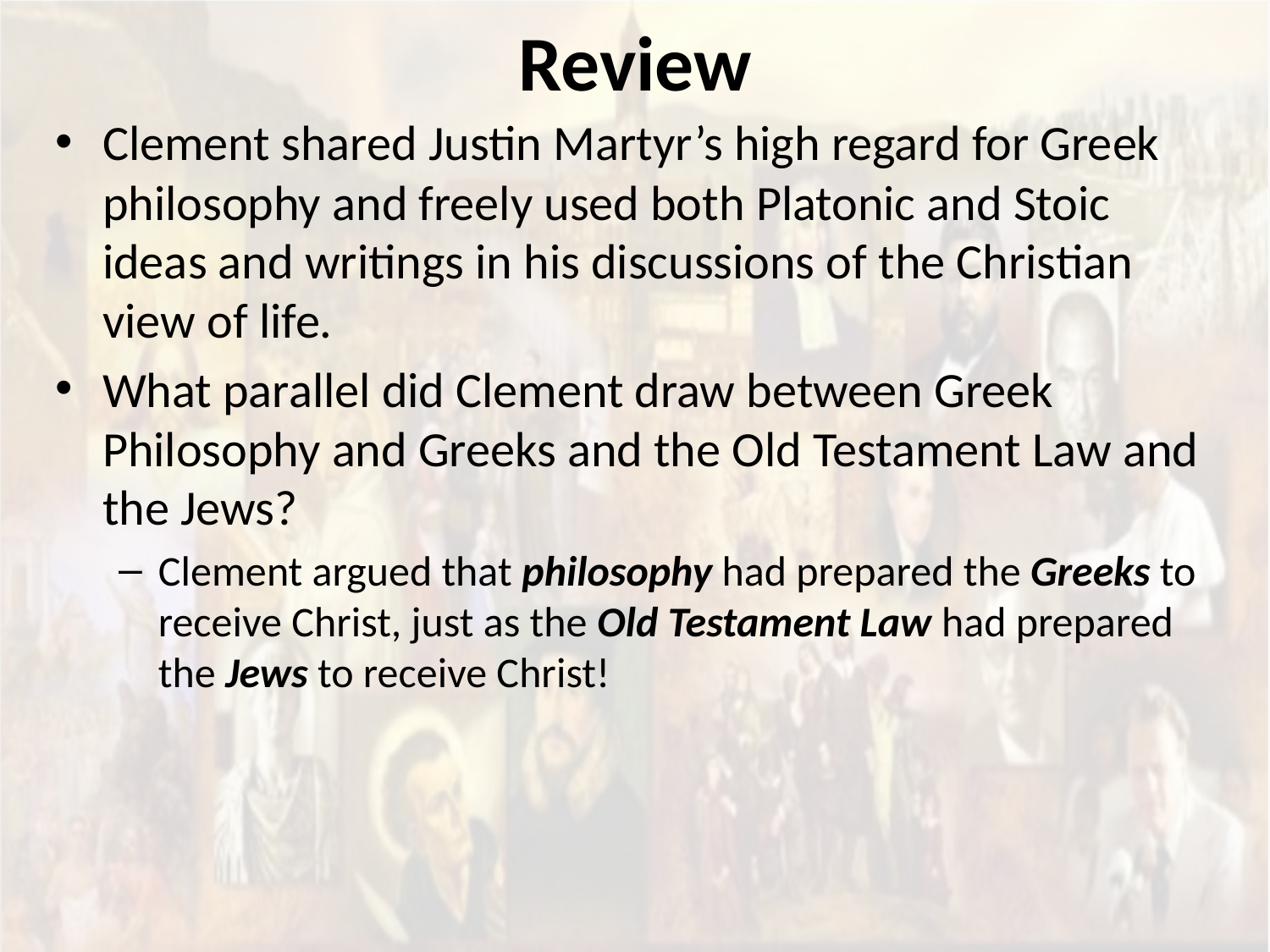

# Review
Clement shared Justin Martyr’s high regard for Greek philosophy and freely used both Platonic and Stoic ideas and writings in his discussions of the Christian view of life.
What parallel did Clement draw between Greek Philosophy and Greeks and the Old Testament Law and the Jews?
Clement argued that philosophy had prepared the Greeks to receive Christ, just as the Old Testament Law had prepared the Jews to receive Christ!